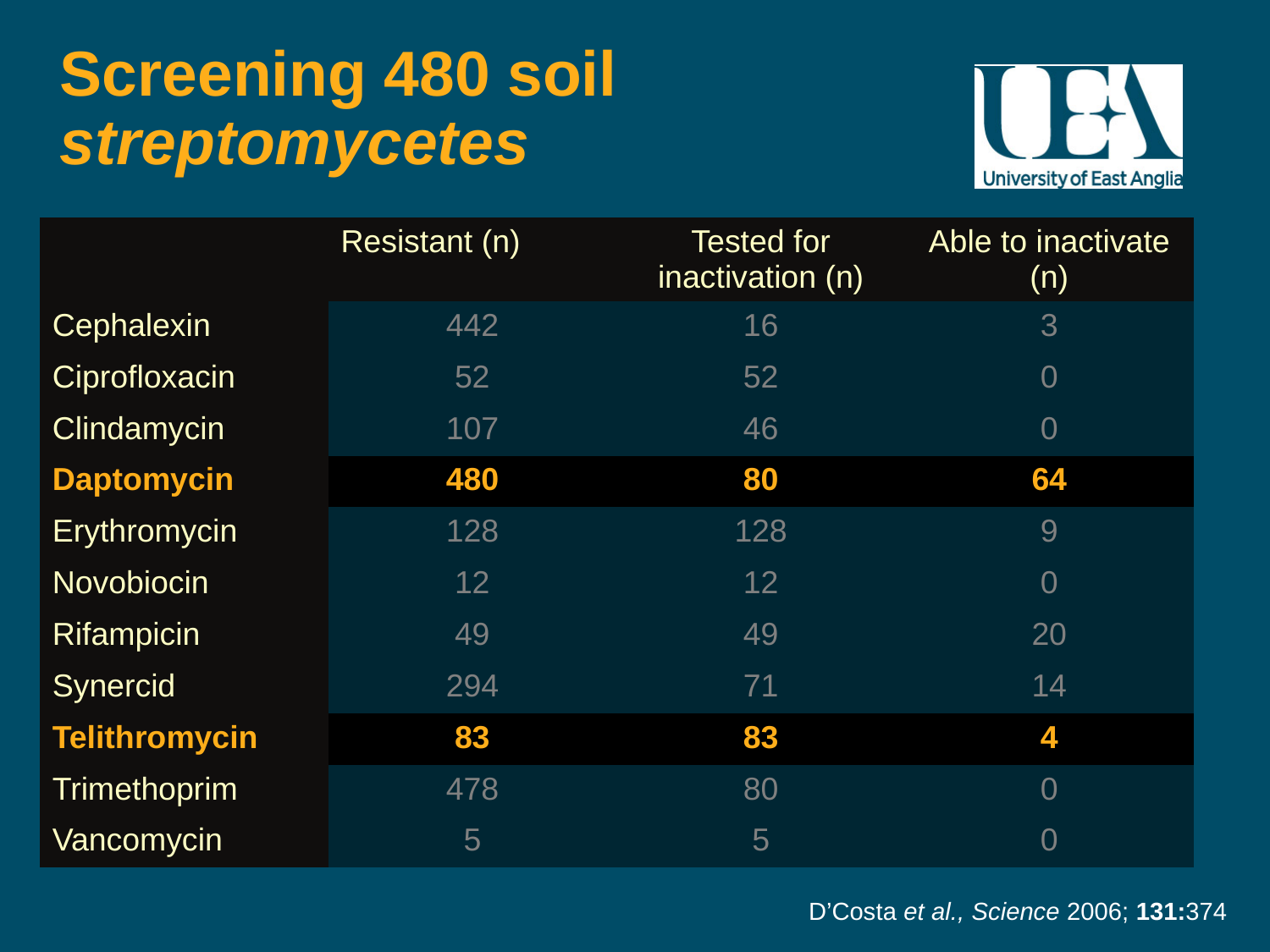

# Screening 480 soil streptomycetes
|  | Resistant (n) | Tested for inactivation (n) | Able to inactivate (n) |
| --- | --- | --- | --- |
| Cephalexin | 442 | 16 | 3 |
| Ciprofloxacin | 52 | 52 | 0 |
| Clindamycin | 107 | 46 | 0 |
| Daptomycin | 480 | 80 | 64 |
| Erythromycin | 128 | 128 | 9 |
| Novobiocin | 12 | 12 | 0 |
| Rifampicin | 49 | 49 | 20 |
| Synercid | 294 | 71 | 14 |
| Telithromycin | 83 | 83 | 4 |
| Trimethoprim | 478 | 80 | 0 |
| Vancomycin | 5 | 5 | 0 |
D’Costa et al., Science 2006; 131:374